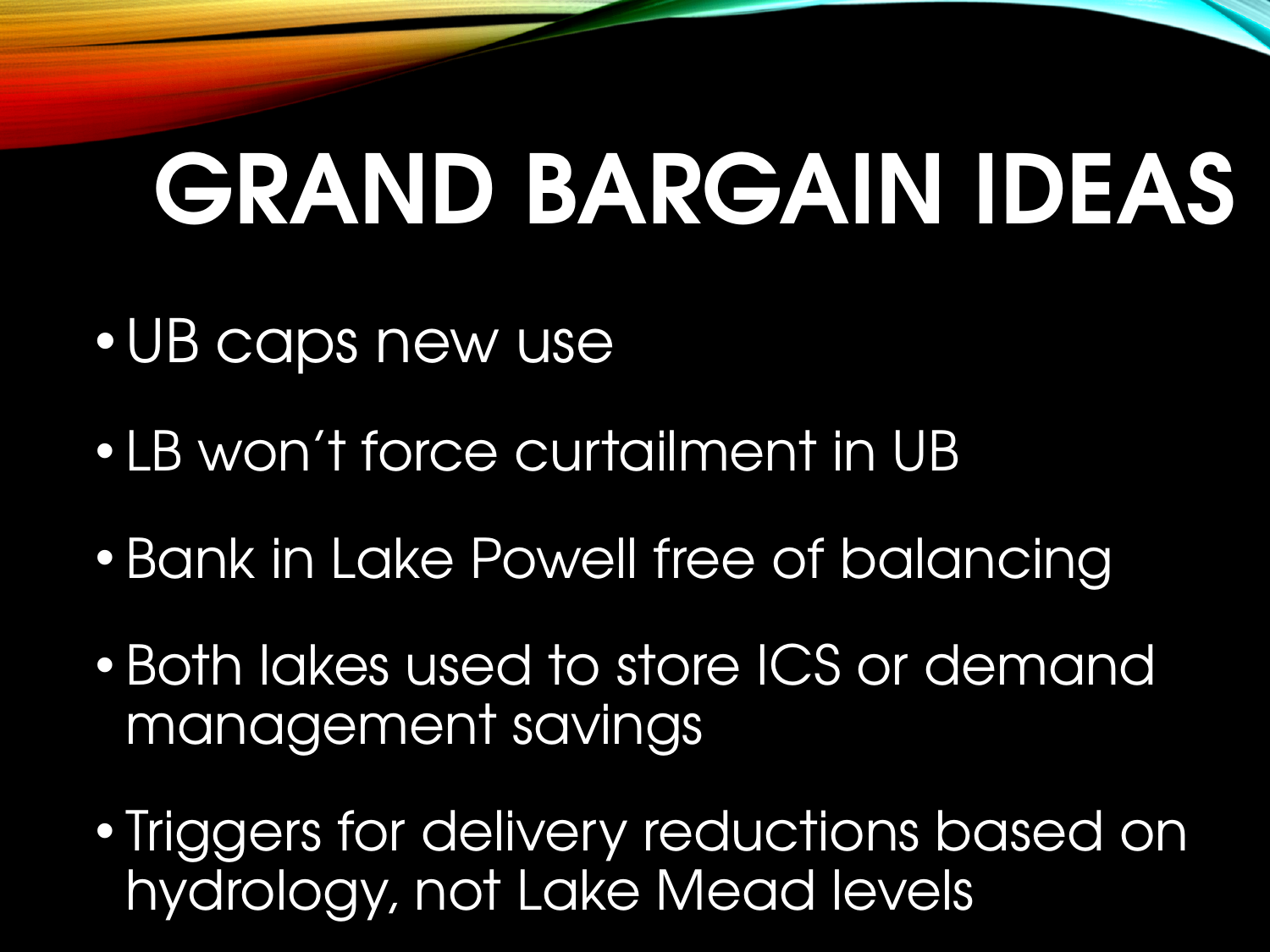

# Grand bargain ideas
UB caps new use
LB won’t force curtailment in UB
Bank in Lake Powell free of balancing
Both lakes used to store ICS or demand management savings
Triggers for delivery reductions based on hydrology, not Lake Mead levels